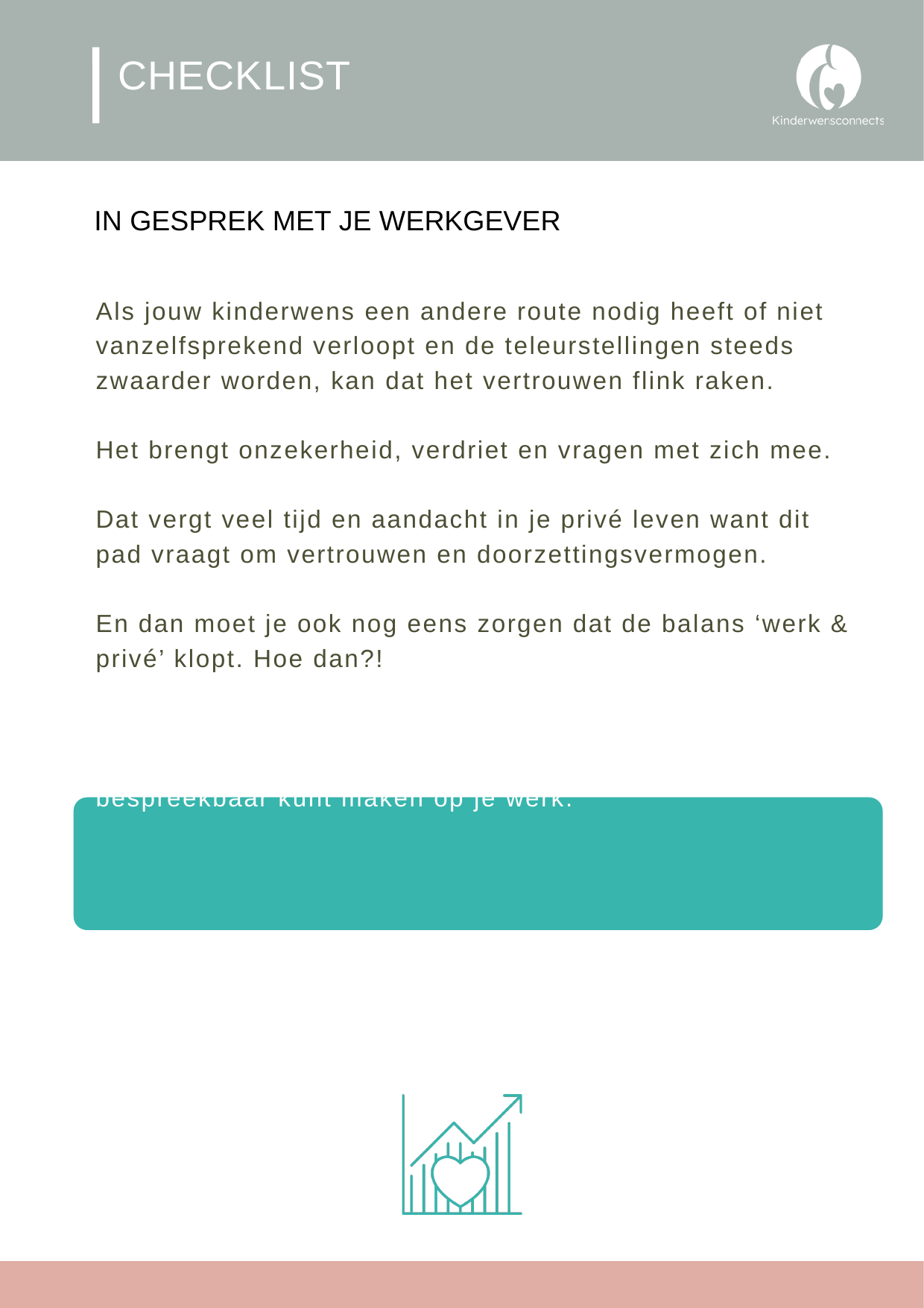

CHECKLIST
IN GESPREK MET JE WERKGEVER
Als jouw kinderwens een andere route nodig heeft of niet vanzelfsprekend verloopt en de teleurstellingen steeds zwaarder worden, kan dat het vertrouwen flink raken.

Het brengt onzekerheid, verdriet en vragen met zich mee.

Dat vergt veel tijd en aandacht in je privé leven want dit pad vraagt om vertrouwen en doorzettingsvermogen.

En dan moet je ook nog eens zorgen dat de balans ‘werk & privé’ klopt. Hoe dan?!

Deze checklist geeft handvatten hoe je jouw proces bespreekbaar kunt maken op je werk.